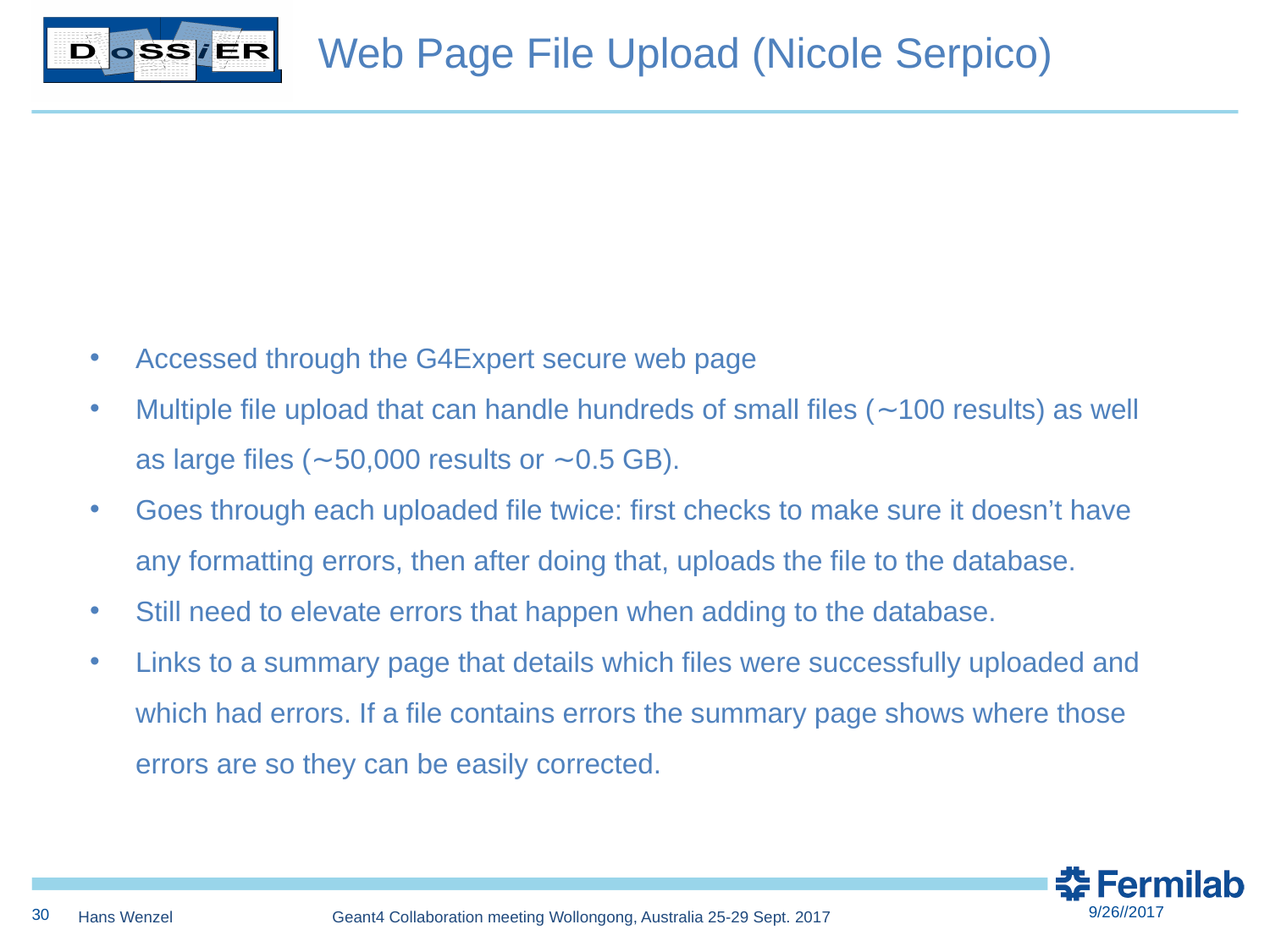

Web Page File Upload (Nicole Serpico)
Accessed through the G4Expert secure web page
Multiple file upload that can handle hundreds of small files (∼100 results) as well as large files (∼50,000 results or ∼0.5 GB).
Goes through each uploaded file twice: first checks to make sure it doesn’t have any formatting errors, then after doing that, uploads the file to the database.
Still need to elevate errors that happen when adding to the database.
Links to a summary page that details which files were successfully uploaded and which had errors. If a file contains errors the summary page shows where those errors are so they can be easily corrected.